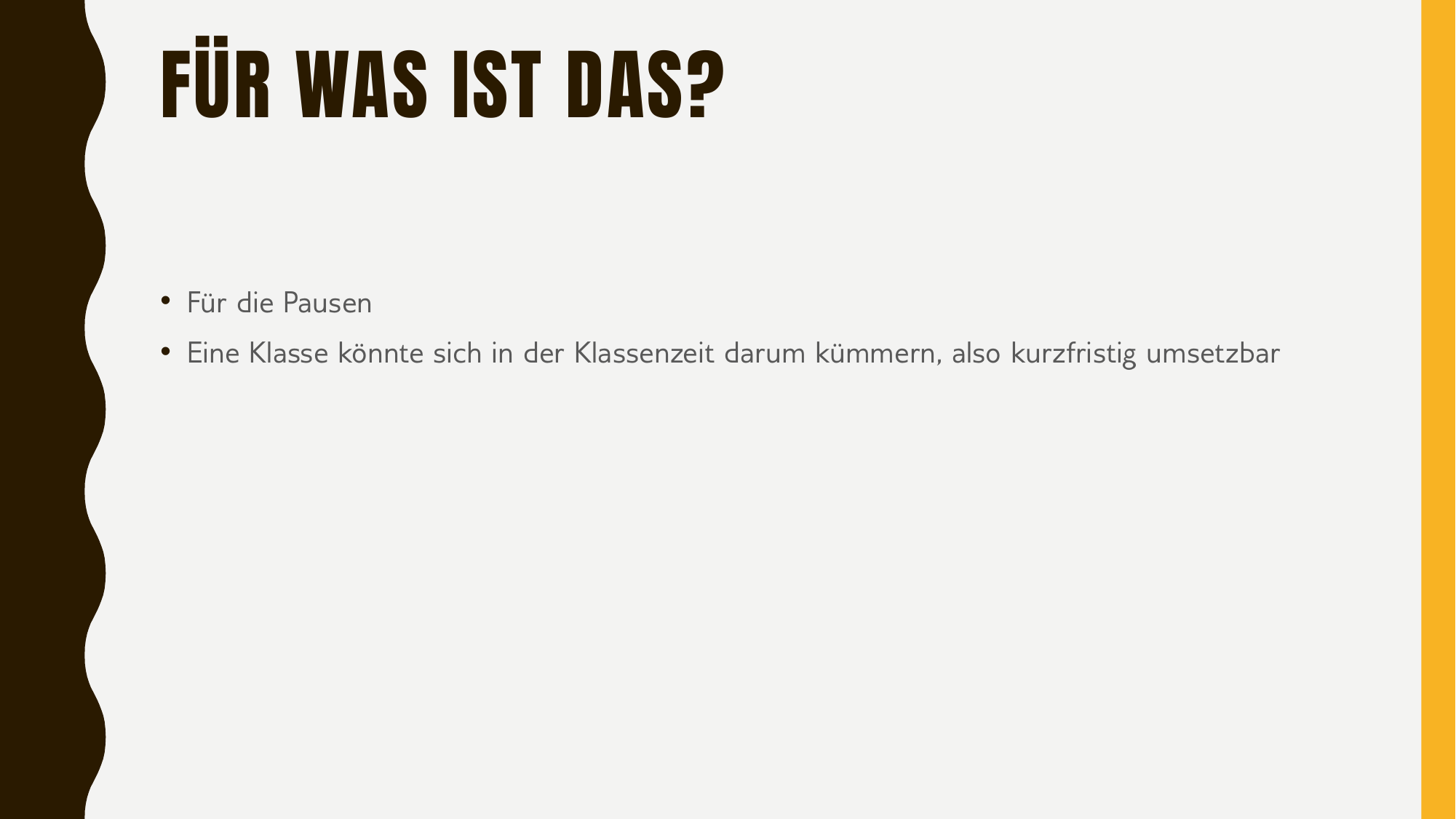

# Für was ist das?
Für die Pausen
Eine Klasse könnte sich in der Klassenzeit darum kümmern, also kurzfristig umsetzbar